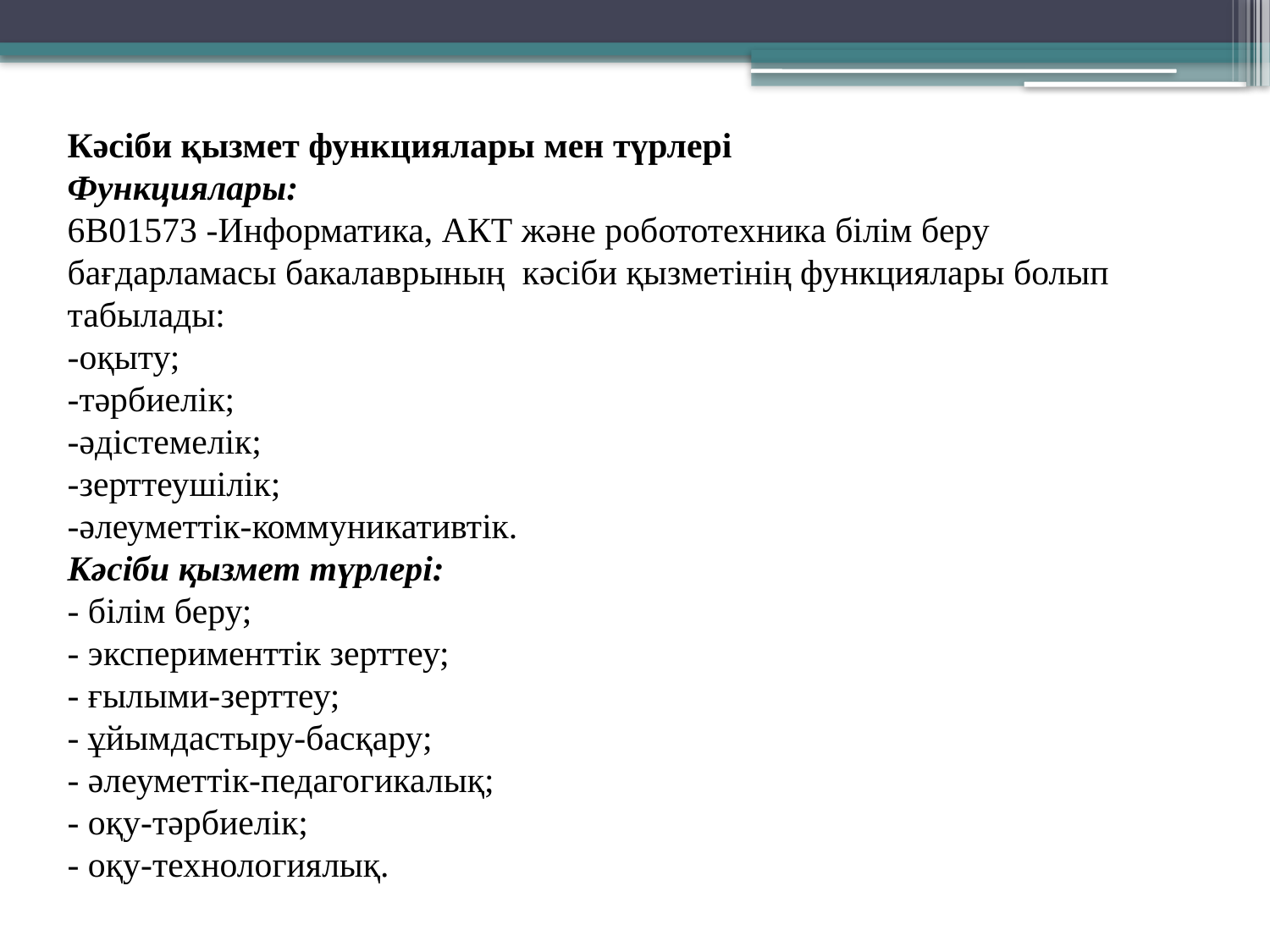

Кәсіби қызмет функциялары мен түрлері
Функциялары:
6В01573 -Информатика, АКТ және робототехника білім беру бағдарламасы бакалаврының  кәсіби қызметінің функциялары болып табылады:
-оқыту;
-тәрбиелік;
-әдістемелік;
-зерттеушілік;
-әлеуметтік-коммуникативтік.
Кәсіби қызмет түрлері:
- білім беру;
- эксперименттік зерттеу;
- ғылыми-зерттеу;
- ұйымдастыру-басқару;
- әлеуметтік-педагогикалық;
- оқу-тәрбиелік;
- оқу-технологиялық.